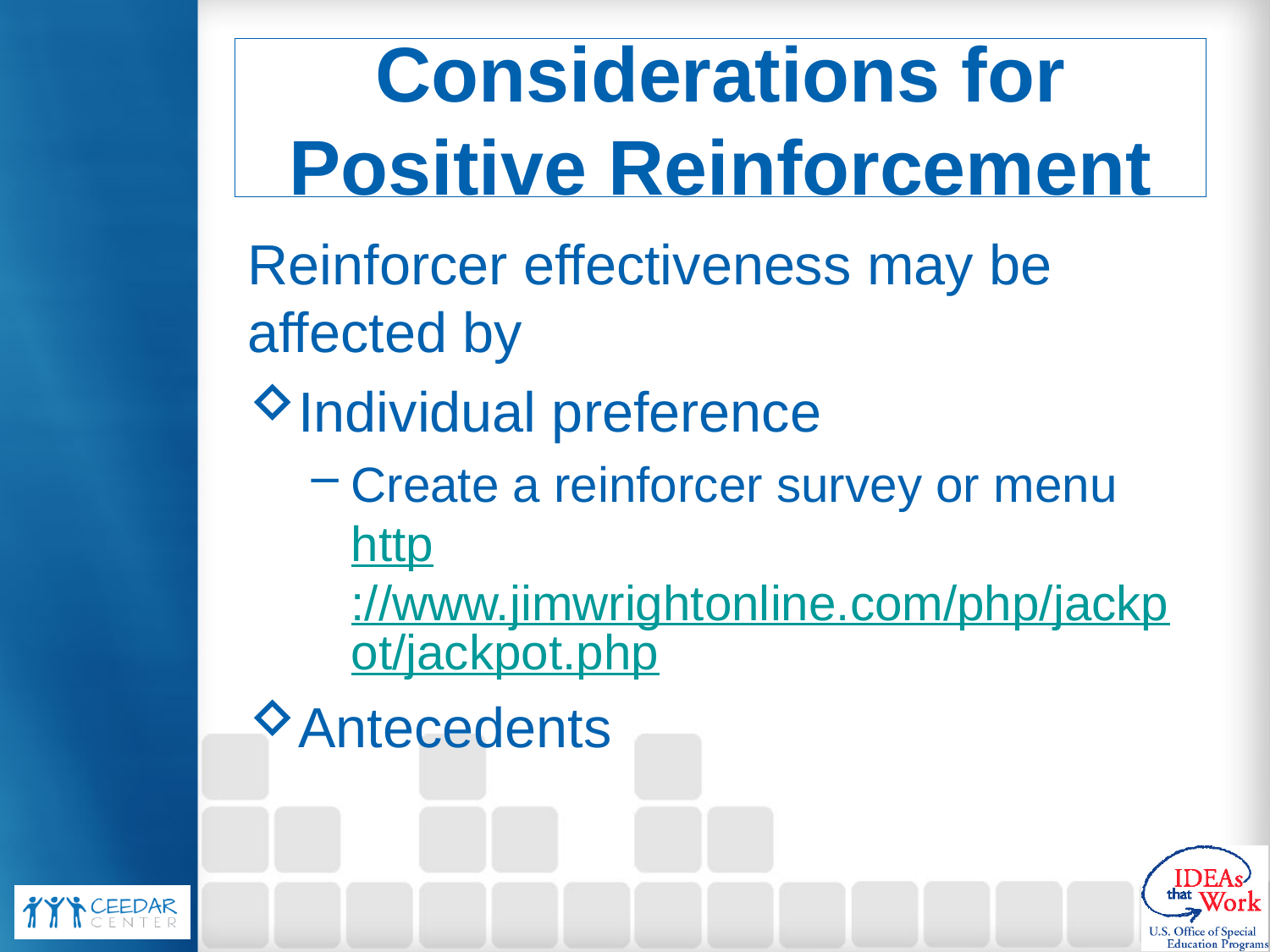

# Considerations for Positive Reinforcement
Reinforcer effectiveness may be affected by
Individual preference
Create a reinforcer survey or menu http://www.jimwrightonline.com/php/jackpot/jackpot.php
Antecedents